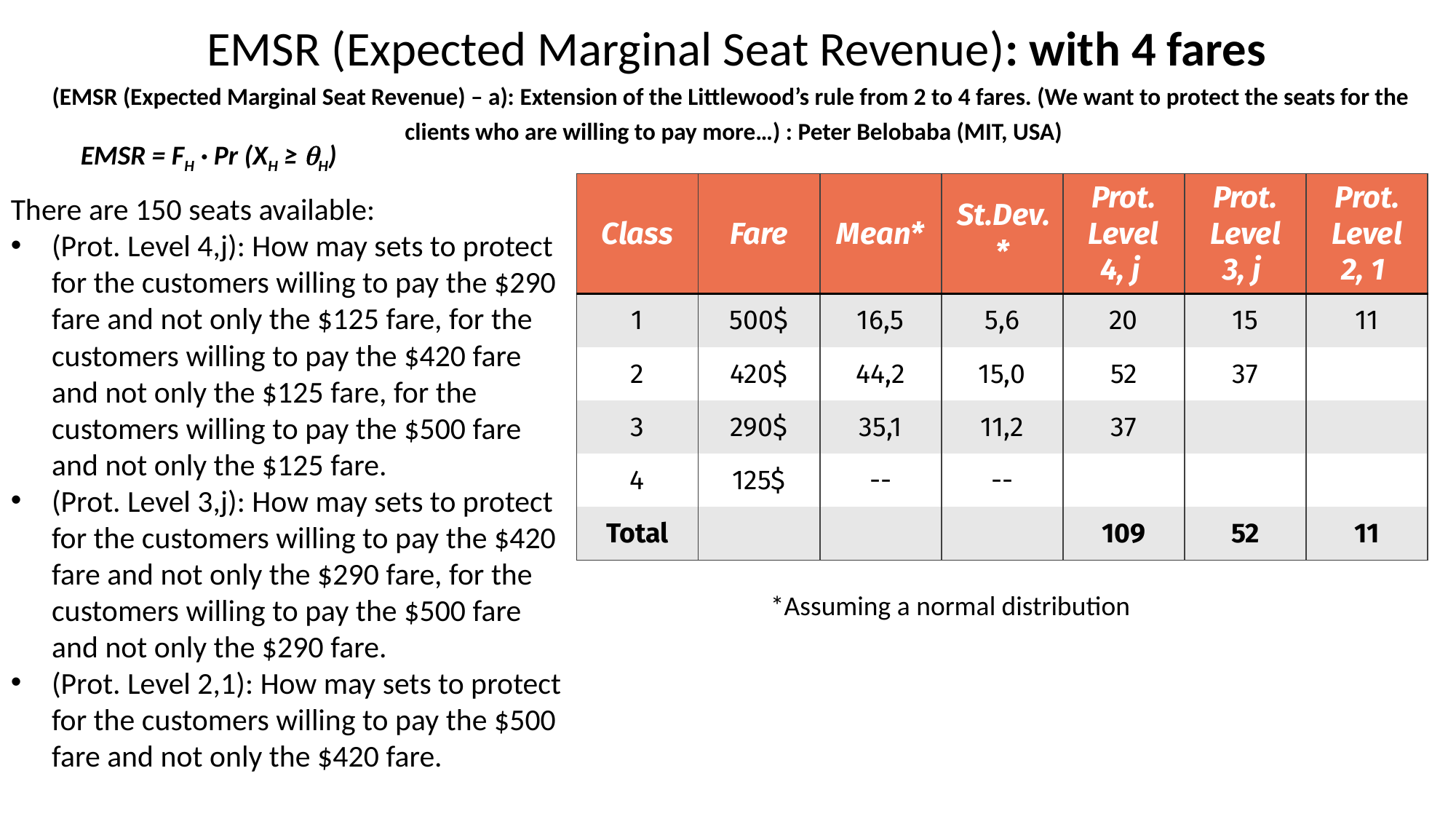

EMSR (Expected Marginal Seat Revenue): with 4 fares
(EMSR (Expected Marginal Seat Revenue) – a): Extension of the Littlewood’s rule from 2 to 4 fares. (We want to protect the seats for the  clients who are willing to pay more…) : Peter Belobaba (MIT, USA)

EMSR = FH · Pr (XH ≥ θH)
| Class | Fare | Mean\* | St.Dev.\* | Prot. Level 4, j | Prot. Level 3, j | Prot. Level 2, 1 |
| --- | --- | --- | --- | --- | --- | --- |
| 1 | 500$ | 16,5 | 5,6 | 20 | 15 | 11 |
| 2 | 420$ | 44,2 | 15,0 | 52 | 37 |  |
| 3 | 290$ | 35,1 | 11,2 | 37 |  |  |
| 4 | 125$ | -- | -- |  |  |  |
| Total |  |  |  | 109 | 52 | 11 |
There are 150 seats available:
(Prot. Level 4,j): How may sets to protect for the customers willing to pay the $290 fare and not only the $125 fare, for the customers willing to pay the $420 fare and not only the $125 fare, for the customers willing to pay the $500 fare and not only the $125 fare.
(Prot. Level 3,j): How may sets to protect for the customers willing to pay the $420 fare and not only the $290 fare, for the customers willing to pay the $500 fare and not only the $290 fare.
(Prot. Level 2,1): How may sets to protect for the customers willing to pay the $500 fare and not only the $420 fare.
*Assuming a normal distribution